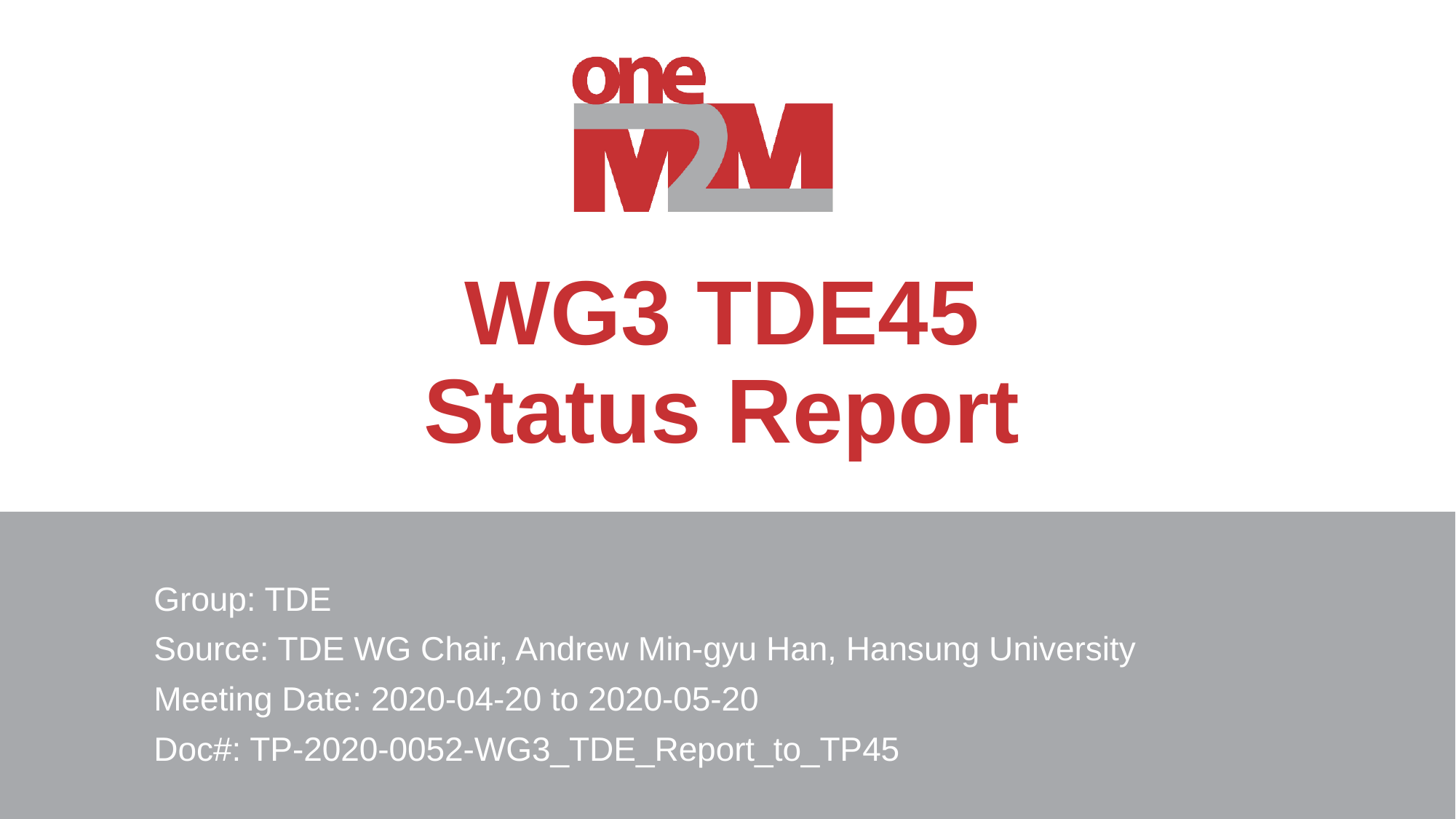

# WG3 TDE45 Status Report
Group: TDE
Source: TDE WG Chair, Andrew Min-gyu Han, Hansung University
Meeting Date: 2020-04-20 to 2020-05-20
Doc#: TP-2020-0052-WG3_TDE_Report_to_TP45